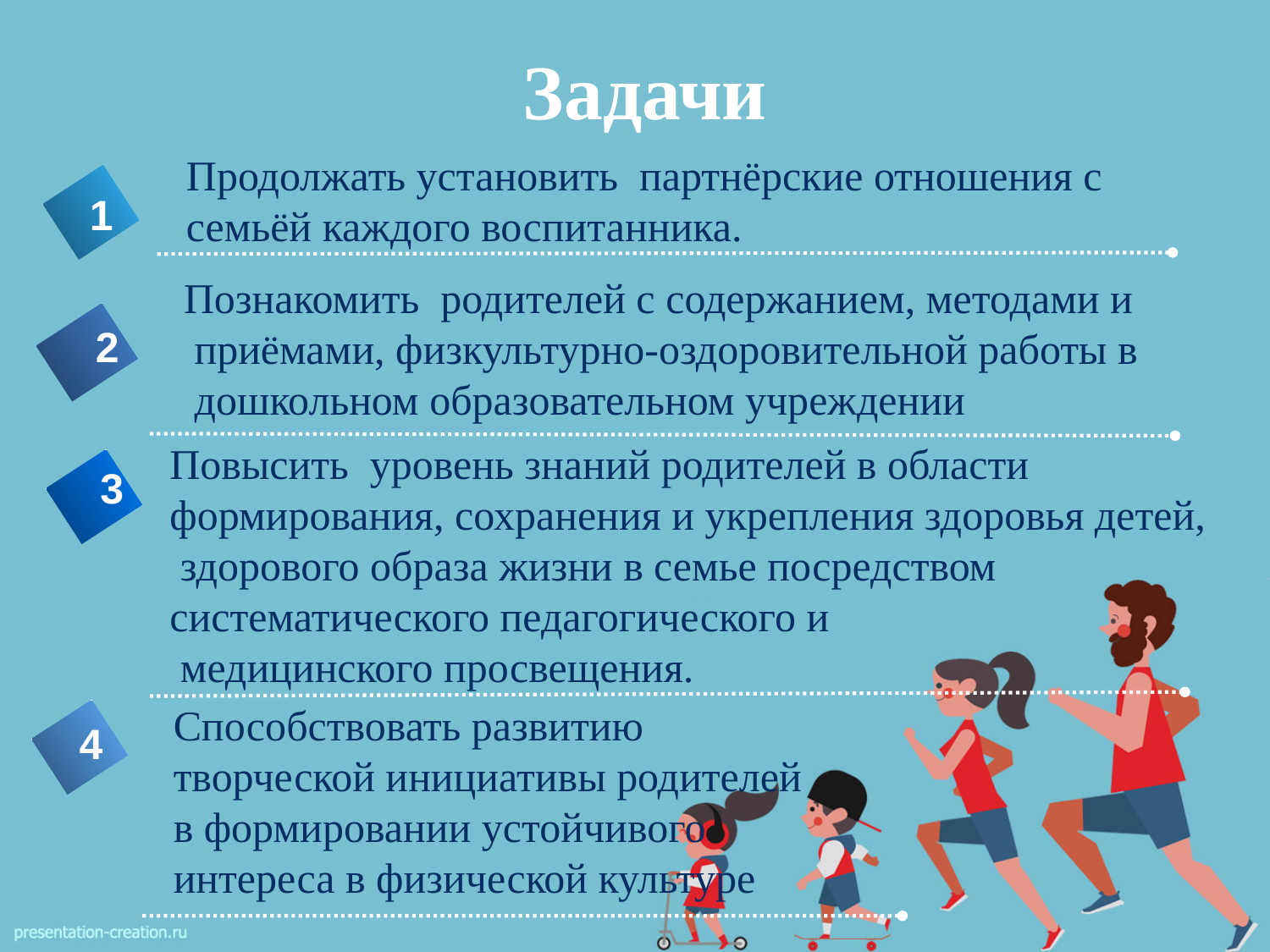

# Задачи
Продолжать установить  партнёрские отношения с семьёй каждого воспитанника.

1

Познакомить  родителей с содержанием, методами и
 приёмами, физкультурно-оздоровительной работы в
 дошкольном образовательном учреждении

2
Повысить  уровень знаний родителей в области
формирования, сохранения и укрепления здоровья детей,
 здорового образа жизни в семье посредством
систематического педагогического и
 медицинского просвещения.

3

Способствовать развитию
творческой инициативы родителей
в формировании устойчивого
интереса в физической культуре
4